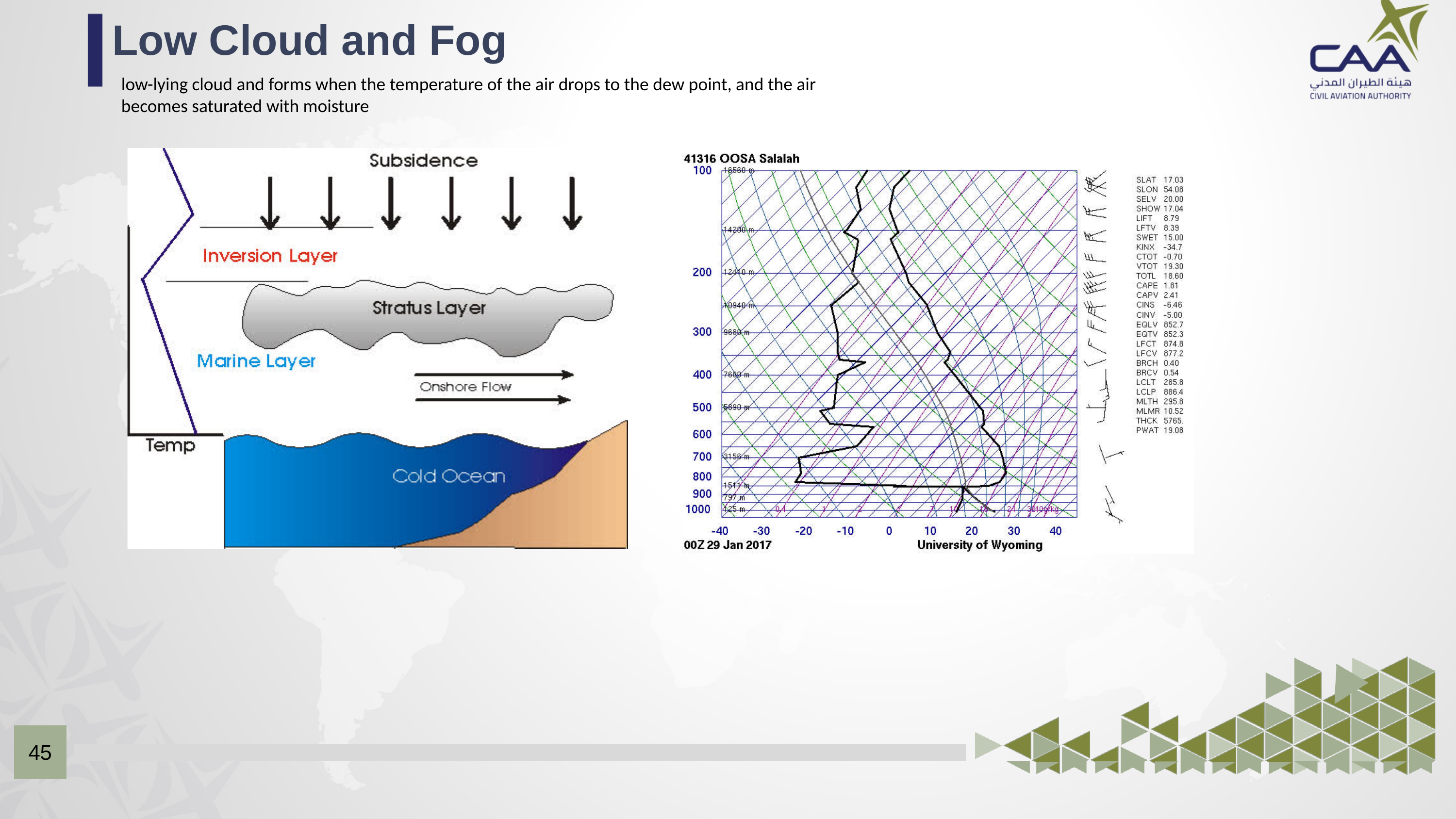

Low Cloud and Fog

low-lying cloud and forms when the temperature of the air drops to the dew point, and the air becomes saturated with moisture

45